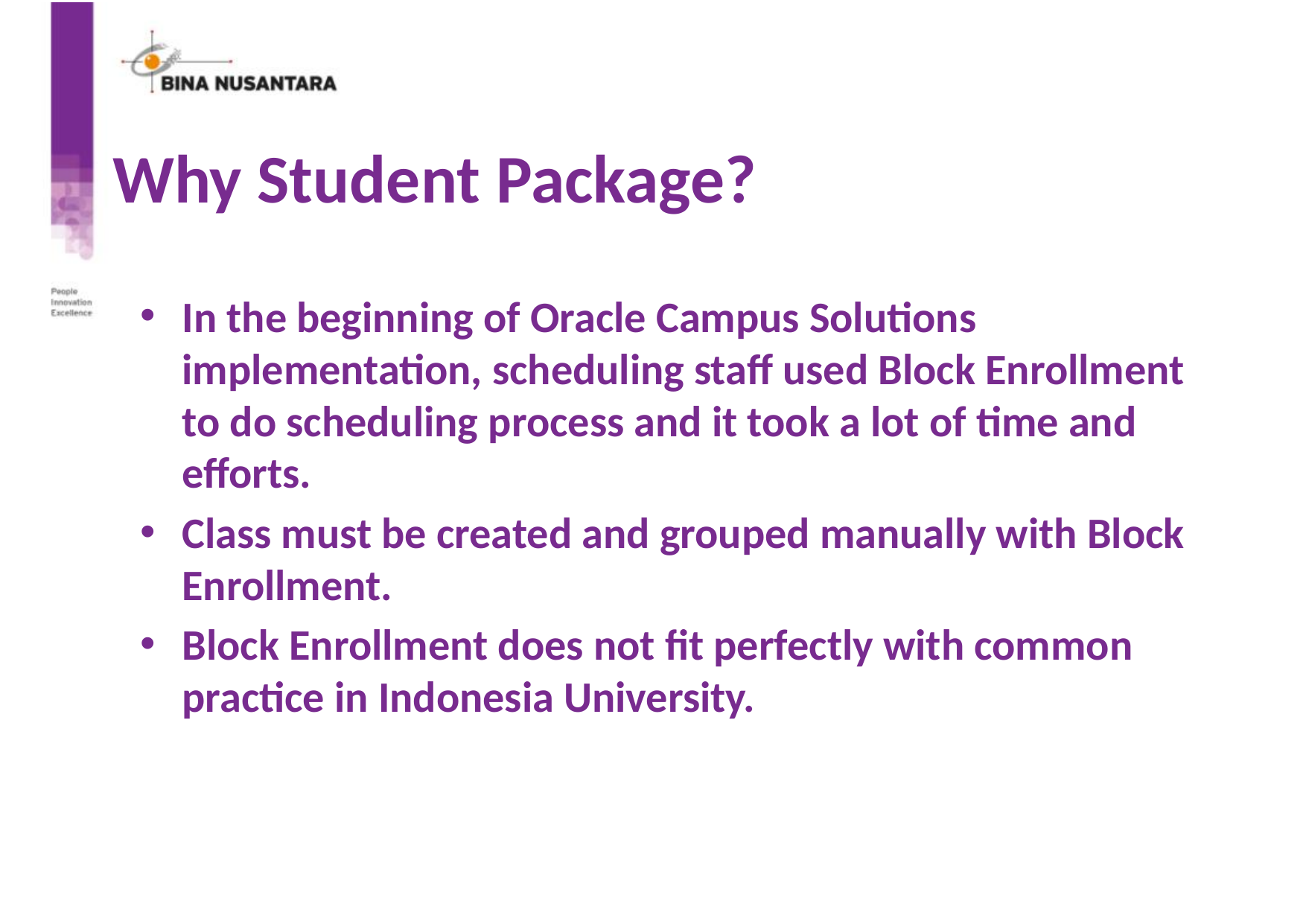

# Why Student Package?
In the beginning of Oracle Campus Solutions implementation, scheduling staff used Block Enrollment to do scheduling process and it took a lot of time and efforts.
Class must be created and grouped manually with Block Enrollment.
Block Enrollment does not fit perfectly with common practice in Indonesia University.